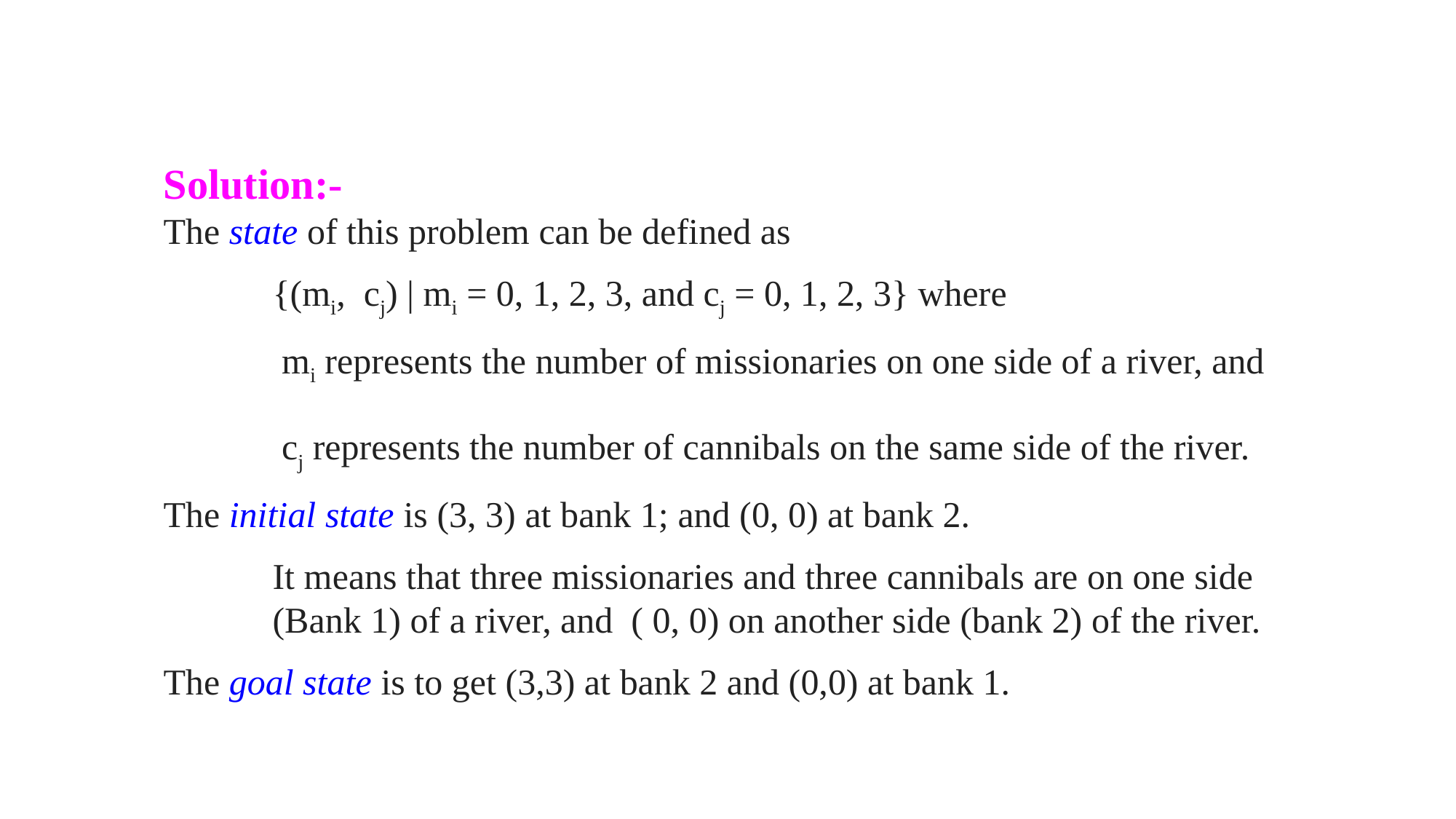

Solution:-
The state of this problem can be defined as
	{(mi,  cj) | mi = 0, 1, 2, 3, and cj = 0, 1, 2, 3} where
	 mi represents the number of missionaries on one side of a river, and
	 cj represents the number of cannibals on the same side of the river.
The initial state is (3, 3) at bank 1; and (0, 0) at bank 2.
It means that three missionaries and three cannibals are on one side (Bank 1) of a river, and  ( 0, 0) on another side (bank 2) of the river.
The goal state is to get (3,3) at bank 2 and (0,0) at bank 1.